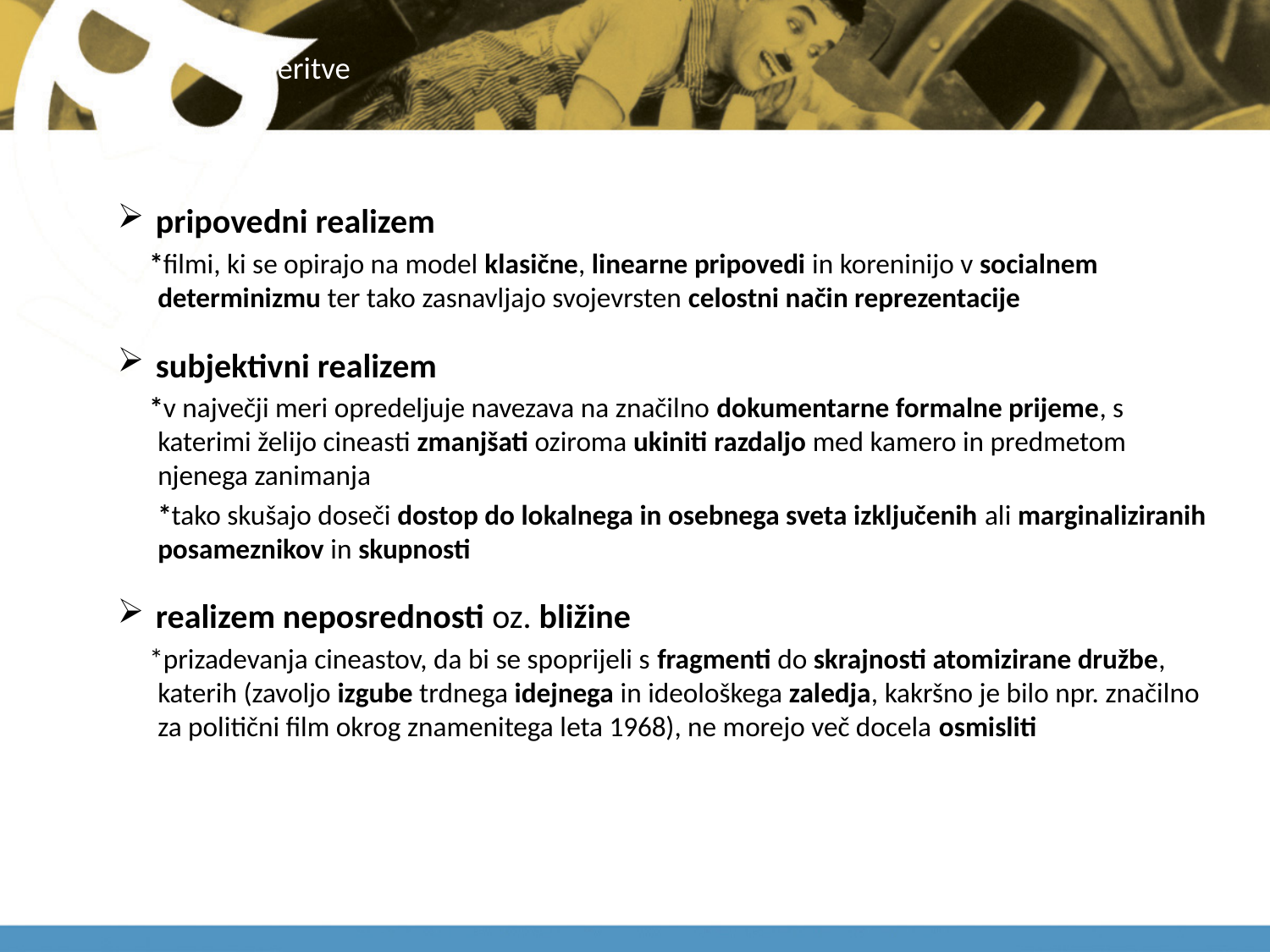

# usmeritve

pripovedni realizem
     *filmi, ki se opirajo na model klasične, linearne pripovedi in koreninijo v socialnem determinizmu ter tako zasnavljajo svojevrsten celostni način reprezentacije

subjektivni realizem
     *v največji meri opredeljuje navezava na značilno dokumentarne formalne prijeme, s katerimi želijo cineasti zmanjšati oziroma ukiniti razdaljo med kamero in predmetom njenega zanimanja
	*tako skušajo doseči dostop do lokalnega in osebnega sveta izključenih ali marginaliziranih posameznikov in skupnosti

realizem neposrednosti oz. bližine
     *prizadevanja cineastov, da bi se spoprijeli s fragmenti do skrajnosti atomizirane družbe, katerih (zavoljo izgube trdnega idejnega in ideološkega zaledja, kakršno je bilo npr. značilno za politični film okrog znamenitega leta 1968), ne morejo več docela osmisliti